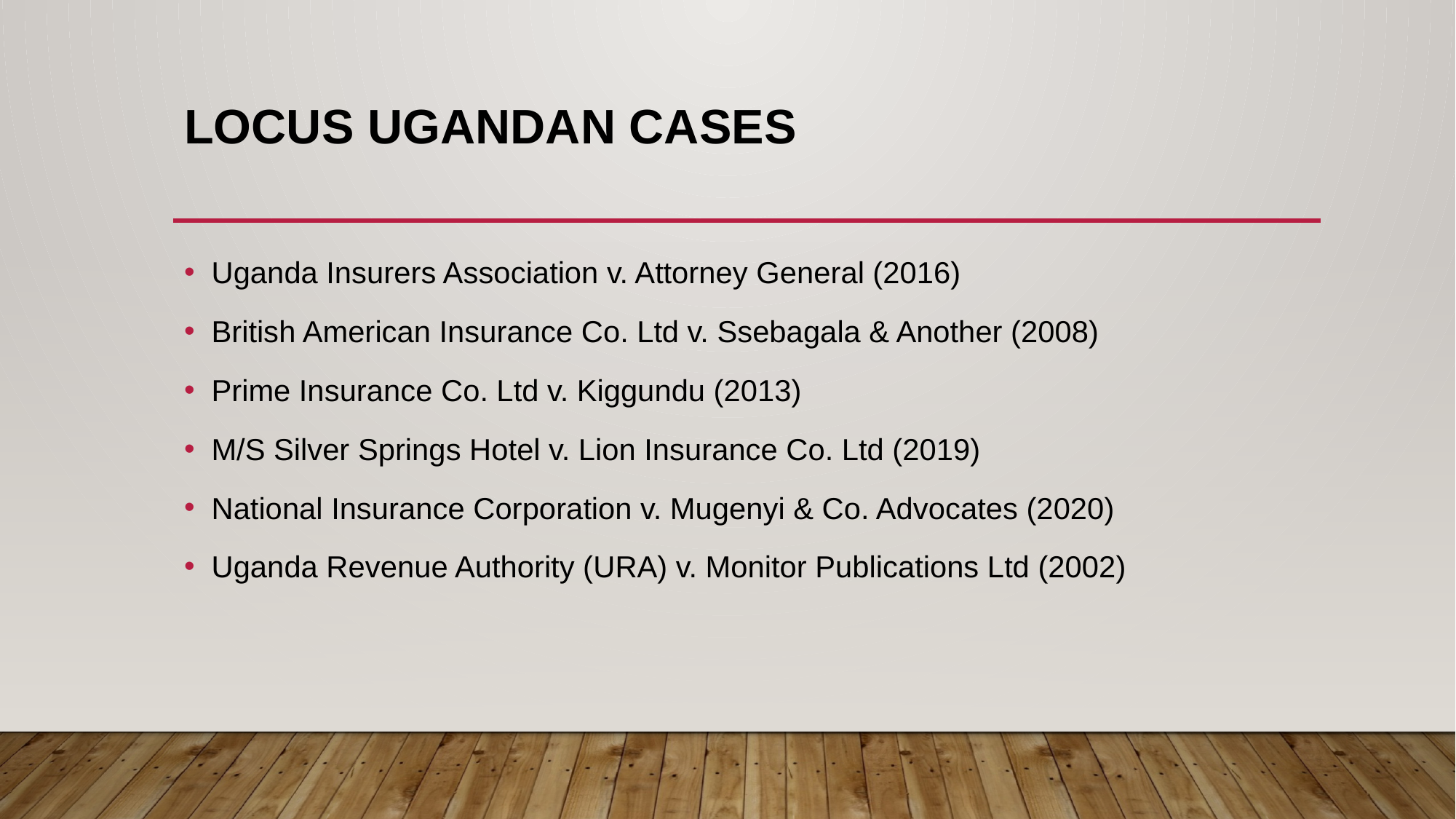

# Locus Ugandan Cases
Uganda Insurers Association v. Attorney General (2016)
British American Insurance Co. Ltd v. Ssebagala & Another (2008)
Prime Insurance Co. Ltd v. Kiggundu (2013)
M/S Silver Springs Hotel v. Lion Insurance Co. Ltd (2019)
National Insurance Corporation v. Mugenyi & Co. Advocates (2020)
Uganda Revenue Authority (URA) v. Monitor Publications Ltd (2002)